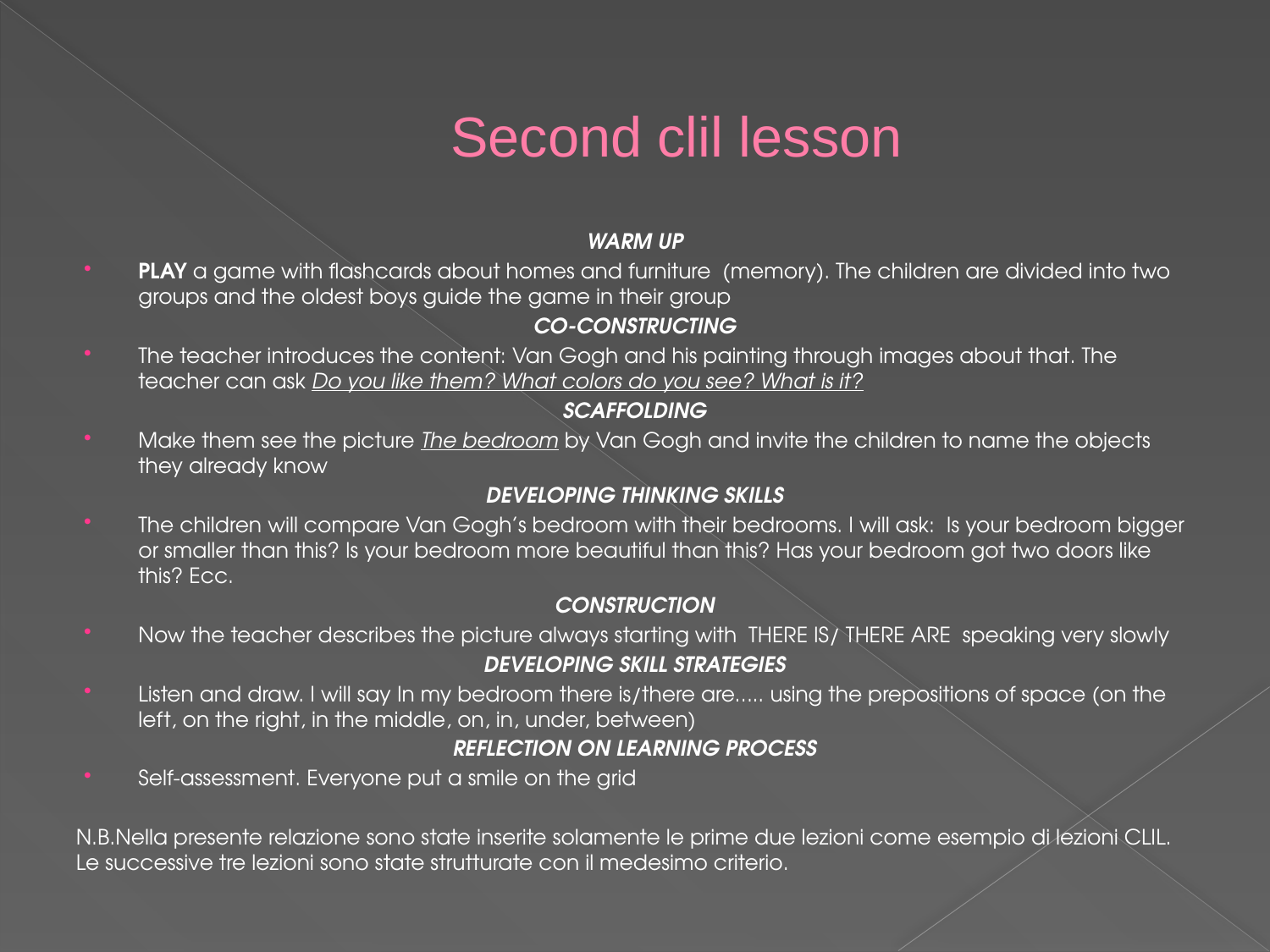

# Second clil lesson
WARM UP
PLAY a game with flashcards about homes and furniture  (memory). The children are divided into two groups and the oldest boys guide the game in their group
CO-CONSTRUCTING
The teacher introduces the content: Van Gogh and his painting through images about that. The teacher can ask Do you like them? What colors do you see? What is it?
SCAFFOLDING
Make them see the picture The bedroom by Van Gogh and invite the children to name the objects they already know
DEVELOPING THINKING SKILLS
The children will compare Van Gogh’s bedroom with their bedrooms. I will ask:  Is your bedroom bigger or smaller than this? Is your bedroom more beautiful than this? Has your bedroom got two doors like this? Ecc.
CONSTRUCTION
Now the teacher describes the picture always starting with  THERE IS/ THERE ARE  speaking very slowly
DEVELOPING SKILL STRATEGIES
Listen and draw. I will say In my bedroom there is/there are….. using the prepositions of space (on the left, on the right, in the middle, on, in, under, between)
REFLECTION ON LEARNING PROCESS
Self-assessment. Everyone put a smile on the grid

N.B.Nella presente relazione sono state inserite solamente le prime due lezioni come esempio di lezioni CLIL. Le successive tre lezioni sono state strutturate con il medesimo criterio.